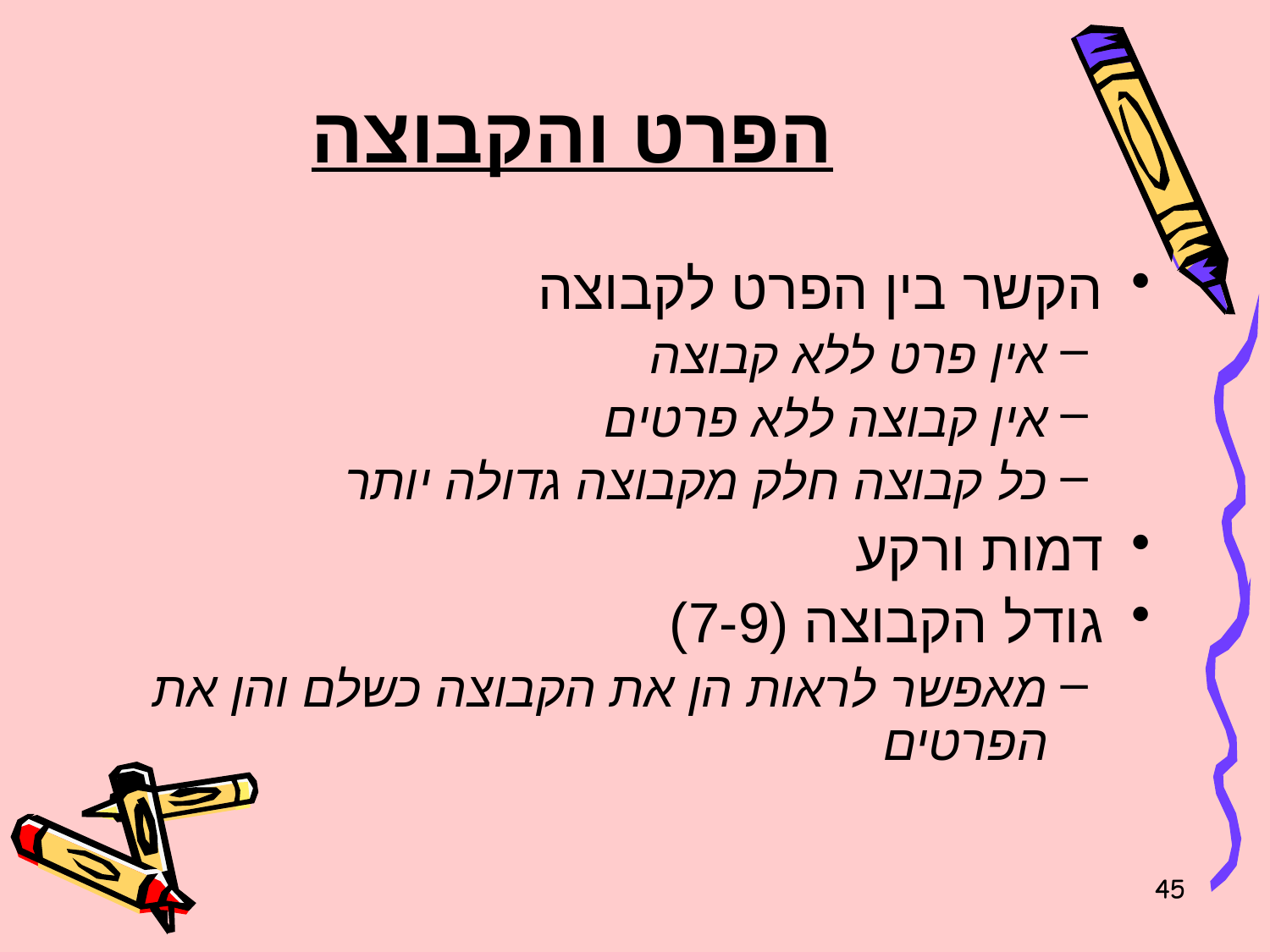

# הפרט והקבוצה
הקשר בין הפרט לקבוצה
אין פרט ללא קבוצה
אין קבוצה ללא פרטים
כל קבוצה חלק מקבוצה גדולה יותר
דמות ורקע
גודל הקבוצה (7-9)
מאפשר לראות הן את הקבוצה כשלם והן את הפרטים
45